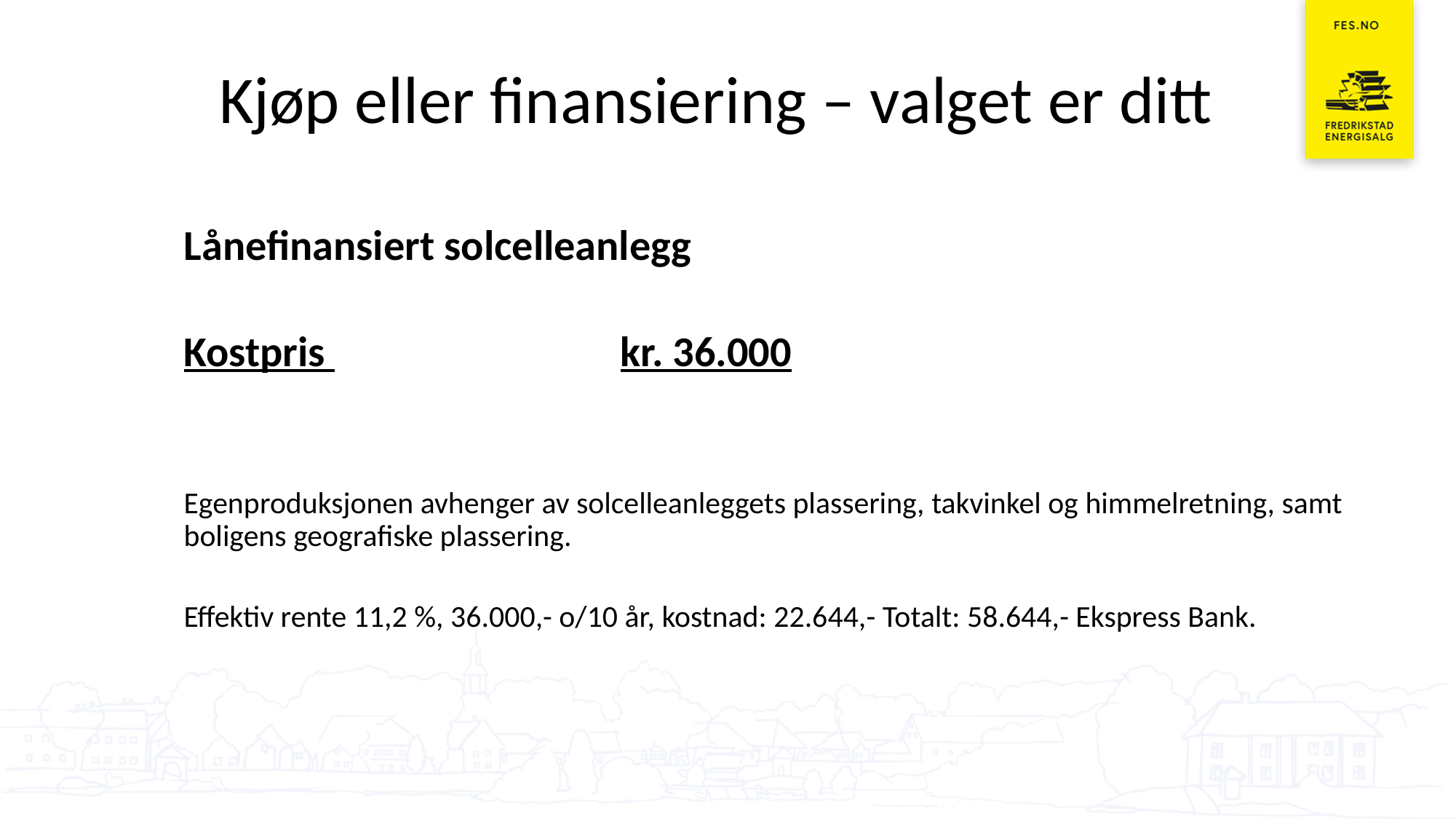

# Kjøp eller finansiering – valget er ditt
Lånefinansiert solcelleanlegg
Kostpris 			kr. 36.000

Egenproduksjonen avhenger av solcelleanleggets plassering, takvinkel og himmelretning, samt boligens geografiske plassering.
Effektiv rente 11,2 %, 36.000,- o/10 år, kostnad: 22.644,- Totalt: 58.644,- Ekspress Bank.